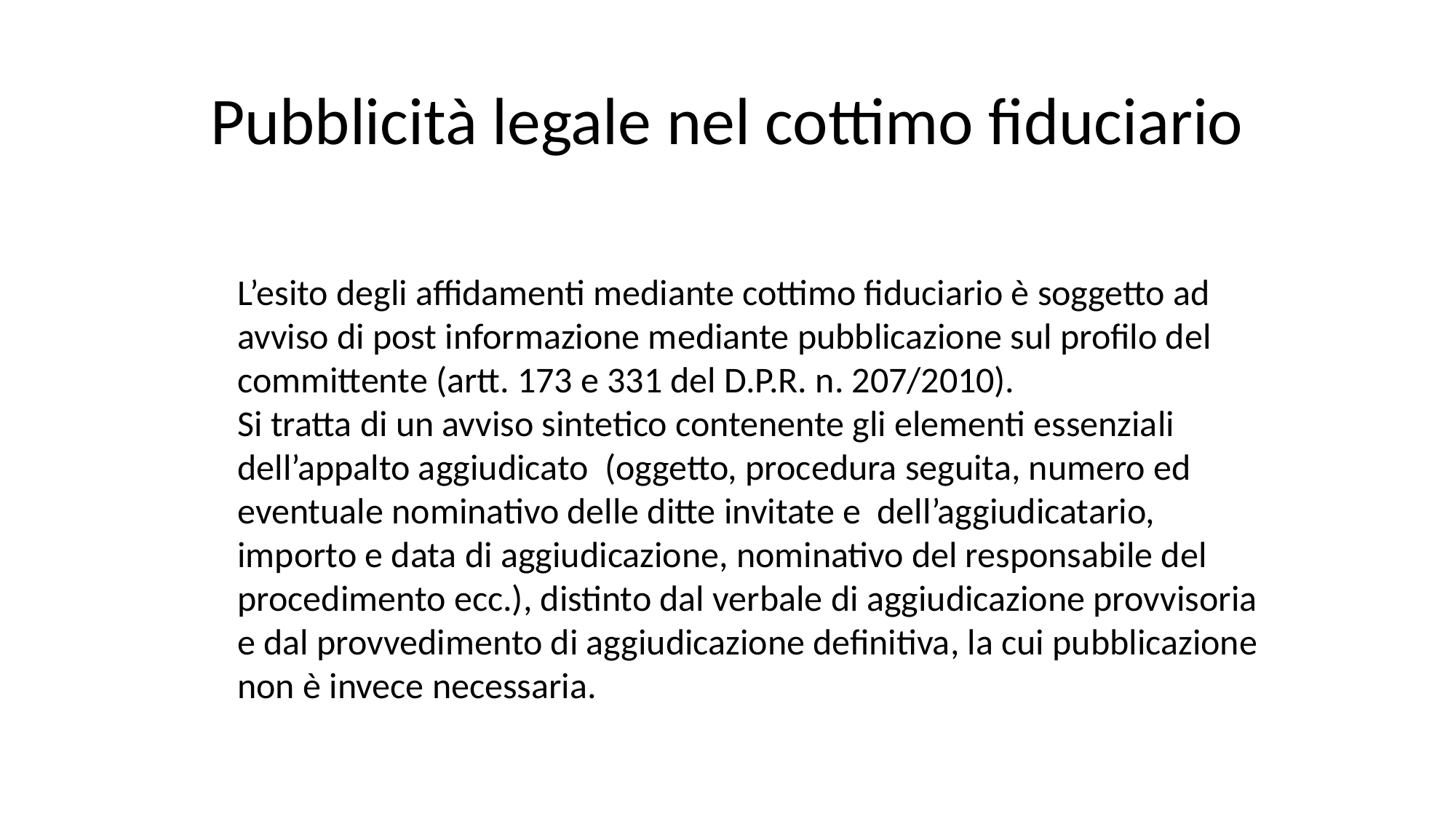

# Pubblicità legale nel cottimo fiduciario

L’esito degli affidamenti mediante cottimo fiduciario è soggetto ad avviso di post informazione mediante pubblicazione sul profilo del committente (artt. 173 e 331 del D.P.R. n. 207/2010).
Si tratta di un avviso sintetico contenente gli elementi essenziali dell’appalto aggiudicato  (oggetto, procedura seguita, numero ed eventuale nominativo delle ditte invitate e  dell’aggiudicatario, importo e data di aggiudicazione, nominativo del responsabile del procedimento ecc.), distinto dal verbale di aggiudicazione provvisoria e dal provvedimento di aggiudicazione definitiva, la cui pubblicazione non è invece necessaria.